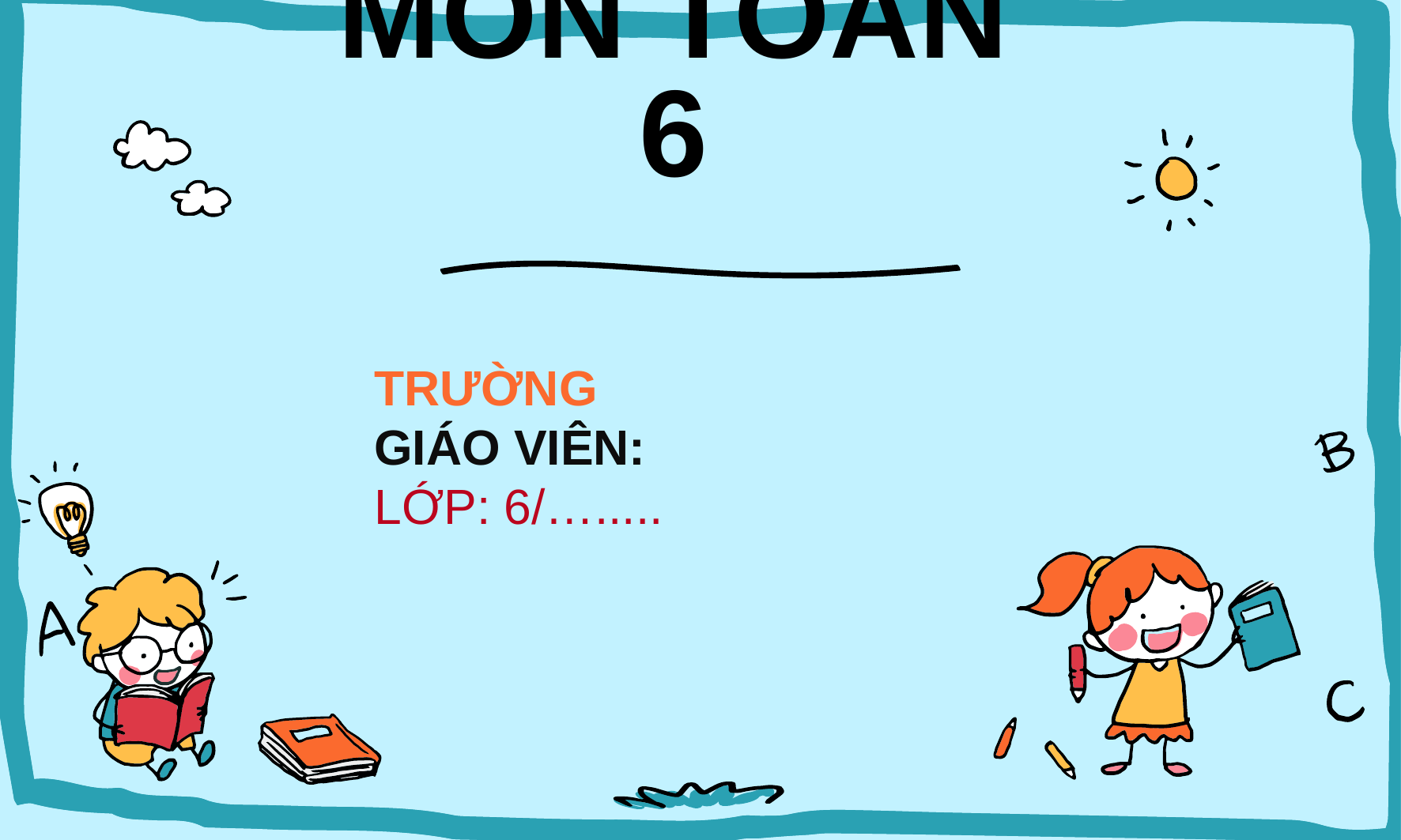

# MÔN TOÁN 6

TRƯỜNG
GIÁO VIÊN:
LỚP: 6/….....